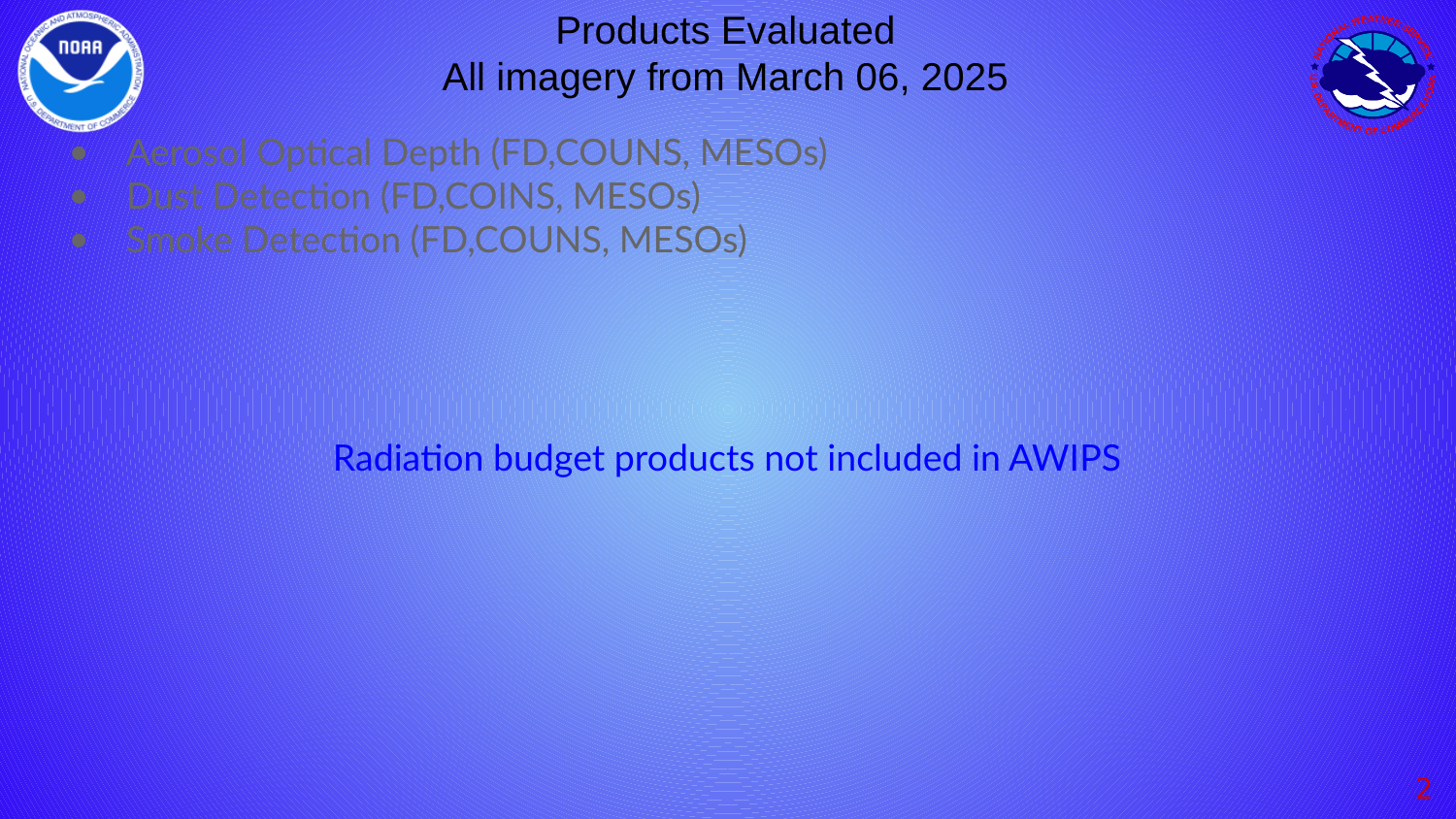

# Products Evaluated
All imagery from March 06, 2025
Aerosol Optical Depth (FD,COUNS, MESOs)
Dust Detection (FD,COINS, MESOs)
Smoke Detection (FD,COUNS, MESOs)

Radiation budget products not included in AWIPS
2